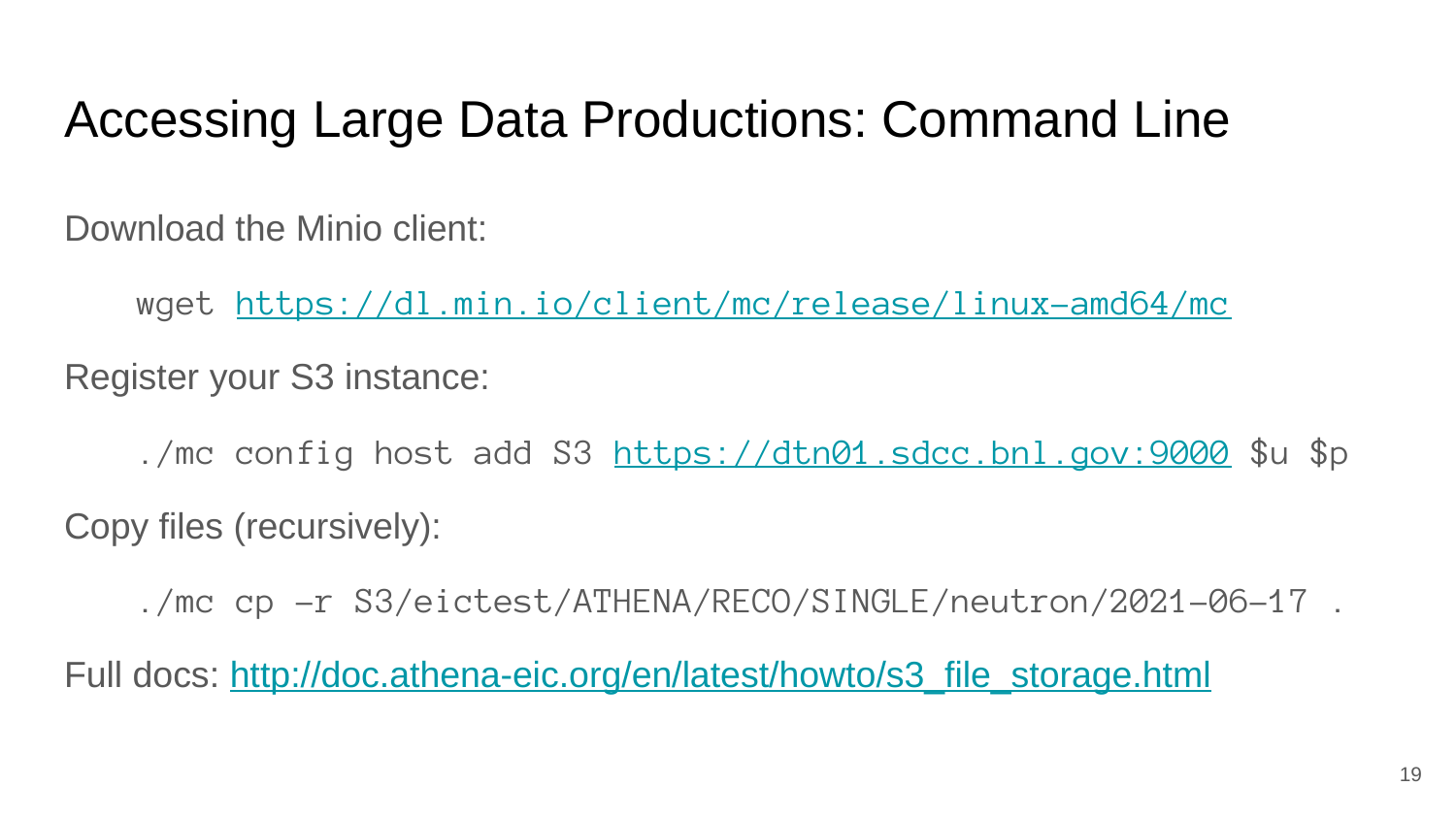

# Accessing Large Data Productions: Command Line
Download the Minio client:
wget https://dl.min.io/client/mc/release/linux-amd64/mc
Register your S3 instance:
./mc config host add S3 https://dtn01.sdcc.bnl.gov:9000 $u $p
Copy files (recursively):
./mc cp -r S3/eictest/ATHENA/RECO/SINGLE/neutron/2021-06-17 .
Full docs: http://doc.athena-eic.org/en/latest/howto/s3_file_storage.html
19